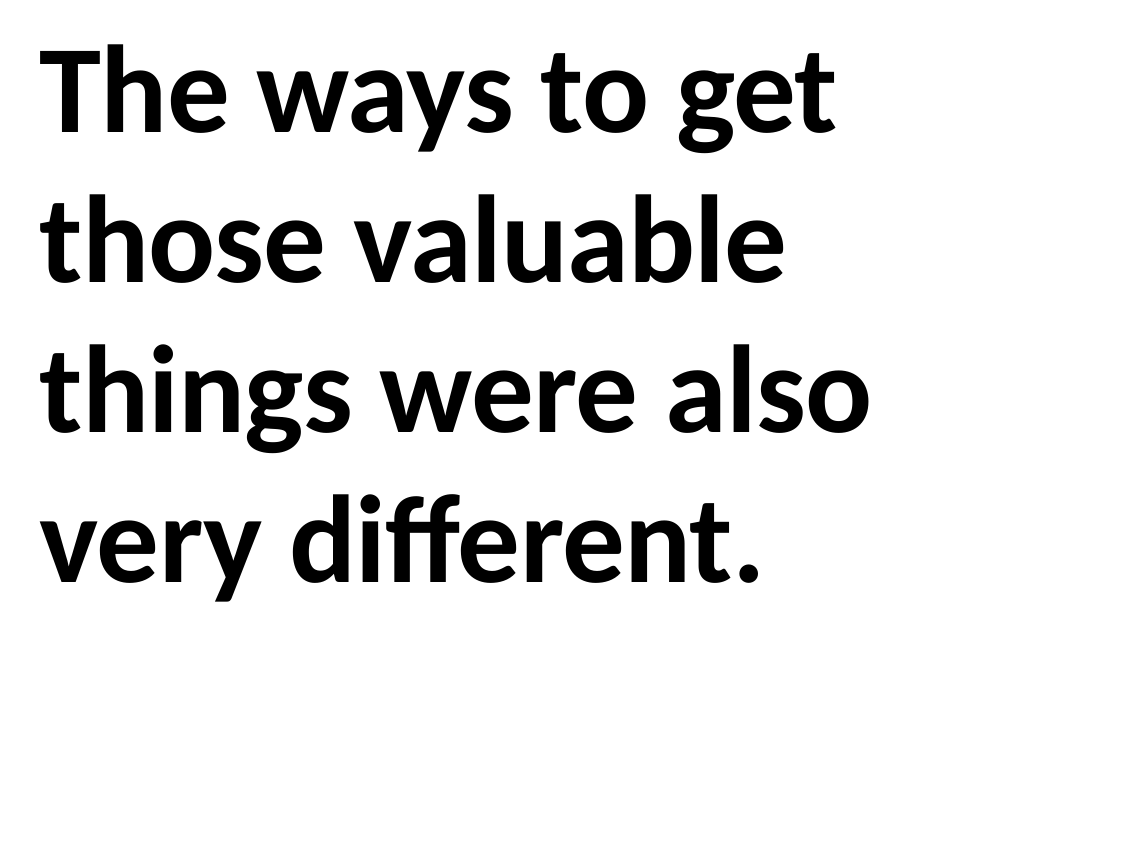

The ways to get those valuable things were also very different.